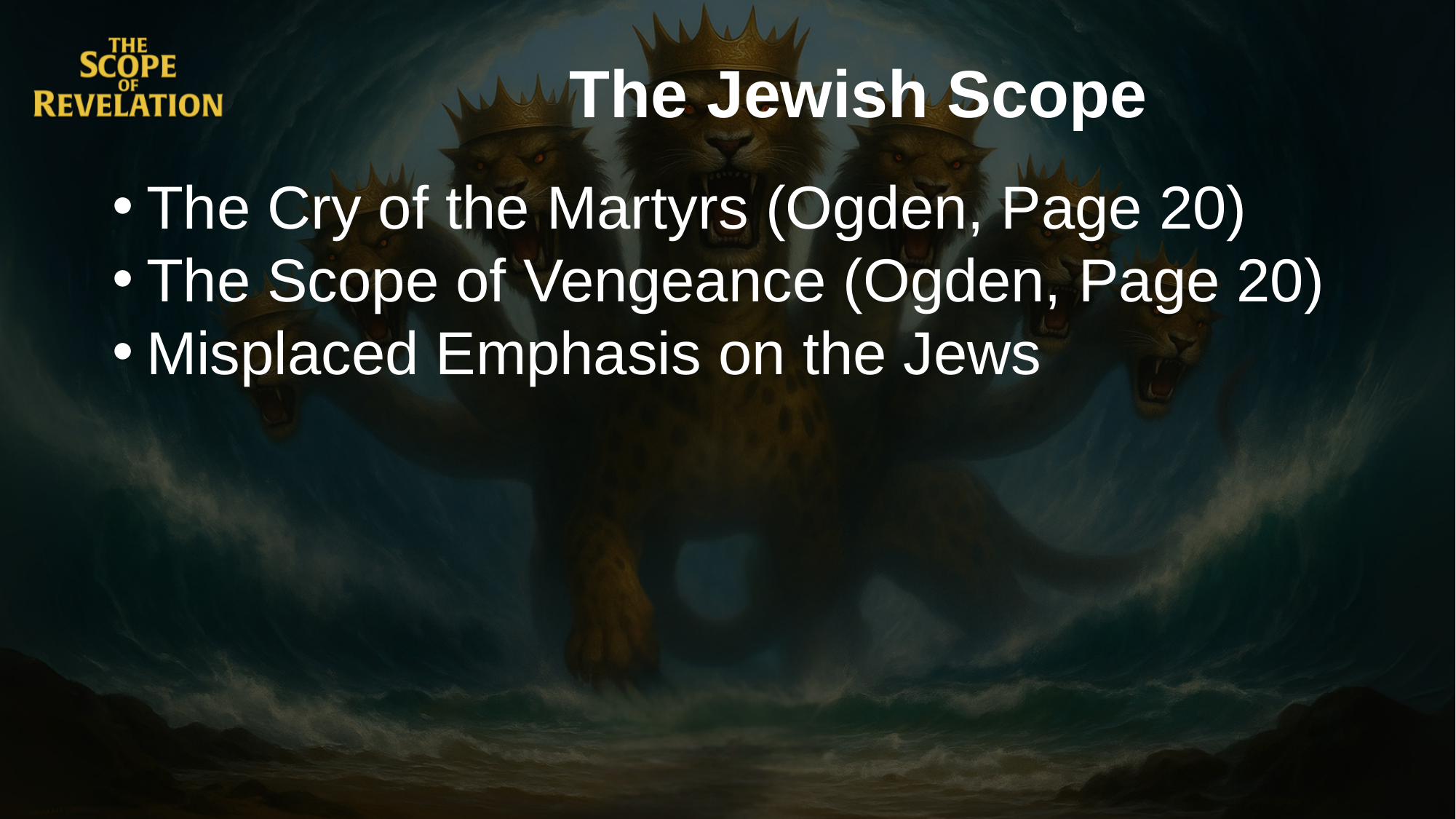

The Jewish Scope
The Cry of the Martyrs (Ogden, Page 20)
The Scope of Vengeance (Ogden, Page 20)
Misplaced Emphasis on the Jews